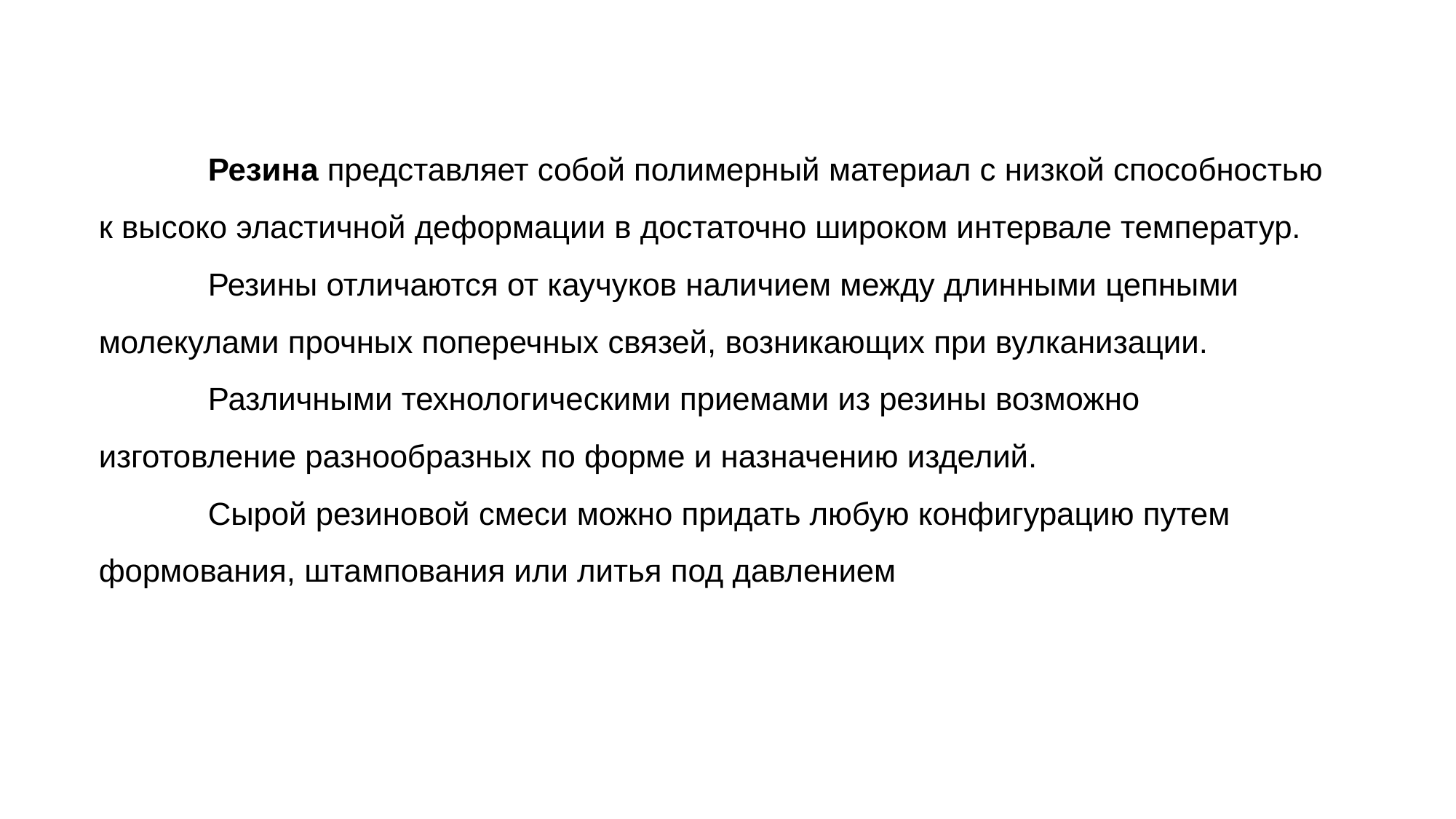

# Резина представляет собой полимерный материал с низкой способностью к высоко эластичной деформации в достаточно широком интервале температур. Резины отличаются от каучуков наличием между длинными цепными молекулами прочных поперечных связей, возникающих при вулканизации. Различными технологическими приемами из резины возможно изготовление разнообразных по форме и назначению изделий. Сырой резиновой смеси можно придать любую конфигурацию путем формования, штампования или литья под давлением